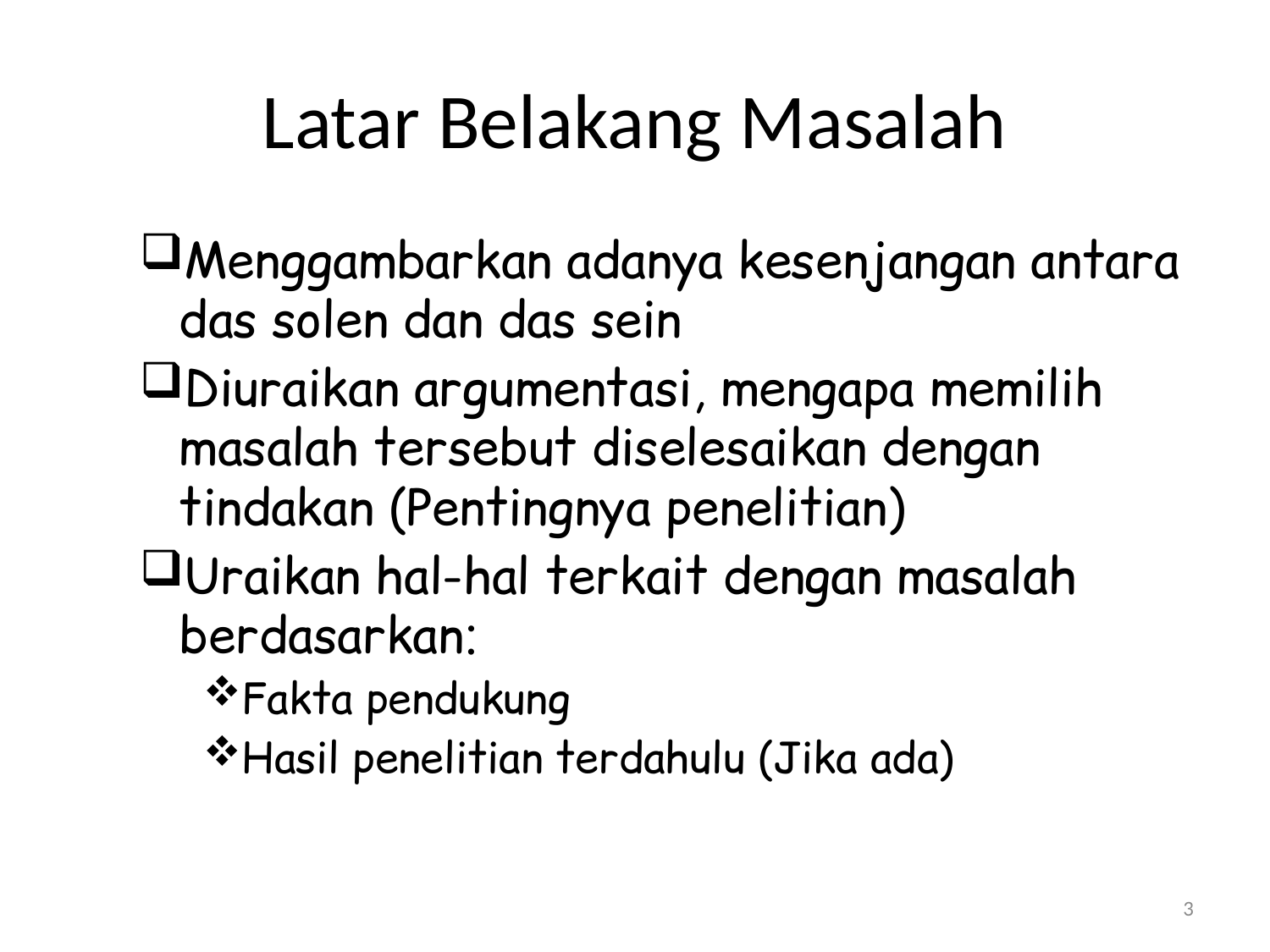

# Latar Belakang Masalah
Menggambarkan adanya kesenjangan antara das solen dan das sein
Diuraikan argumentasi, mengapa memilih masalah tersebut diselesaikan dengan tindakan (Pentingnya penelitian)
Uraikan hal-hal terkait dengan masalah berdasarkan:
Fakta pendukung
Hasil penelitian terdahulu (Jika ada)
3